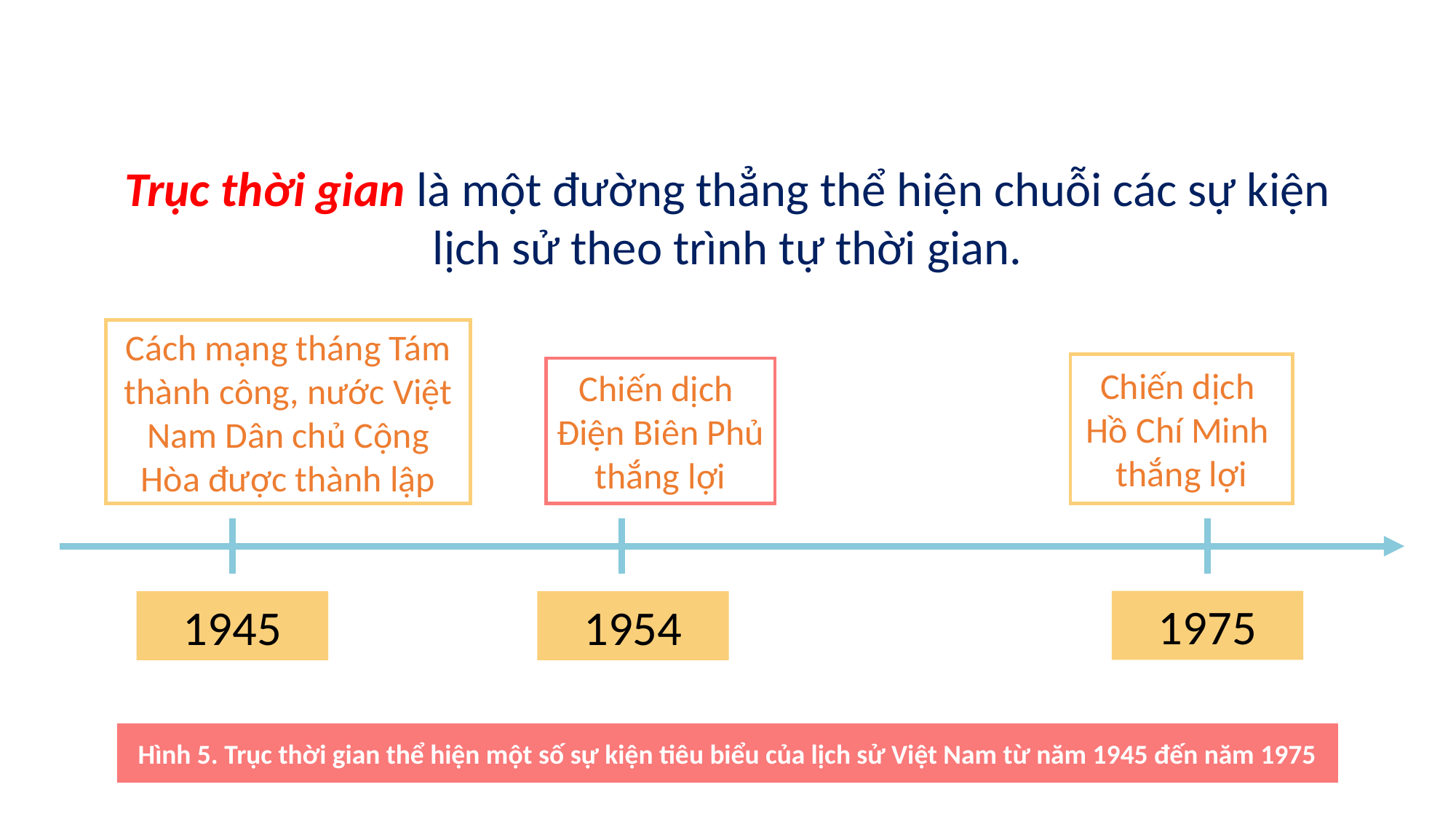

Trục thời gian là một đường thẳng thể hiện chuỗi các sự kiện lịch sử theo trình tự thời gian.
Cách mạng tháng Tám thành công, nước Việt Nam Dân chủ Cộng Hòa được thành lập
Chiến dịch
Hồ Chí Minh
thắng lợi
Chiến dịch
Điện Biên Phủ
thắng lợi
1975
1945
1954
Hình 5. Trục thời gian thể hiện một số sự kiện tiêu biểu của lịch sử Việt Nam từ năm 1945 đến năm 1975